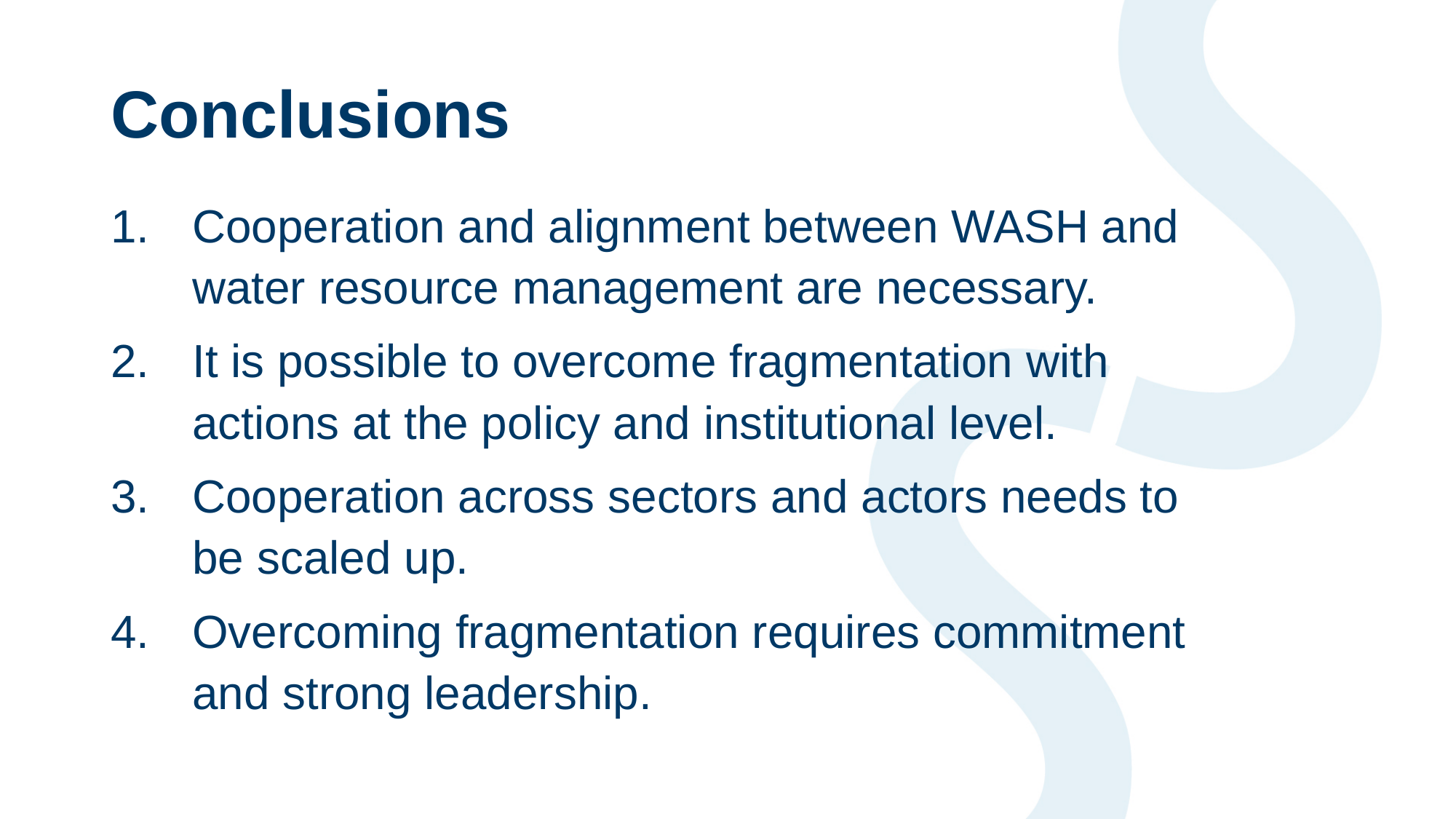

# Conclusions
Cooperation and alignment between WASH and water resource management are necessary.
It is possible to overcome fragmentation with actions at the policy and institutional level.
Cooperation across sectors and actors needs to be scaled up.
Overcoming fragmentation requires commitment and strong leadership.